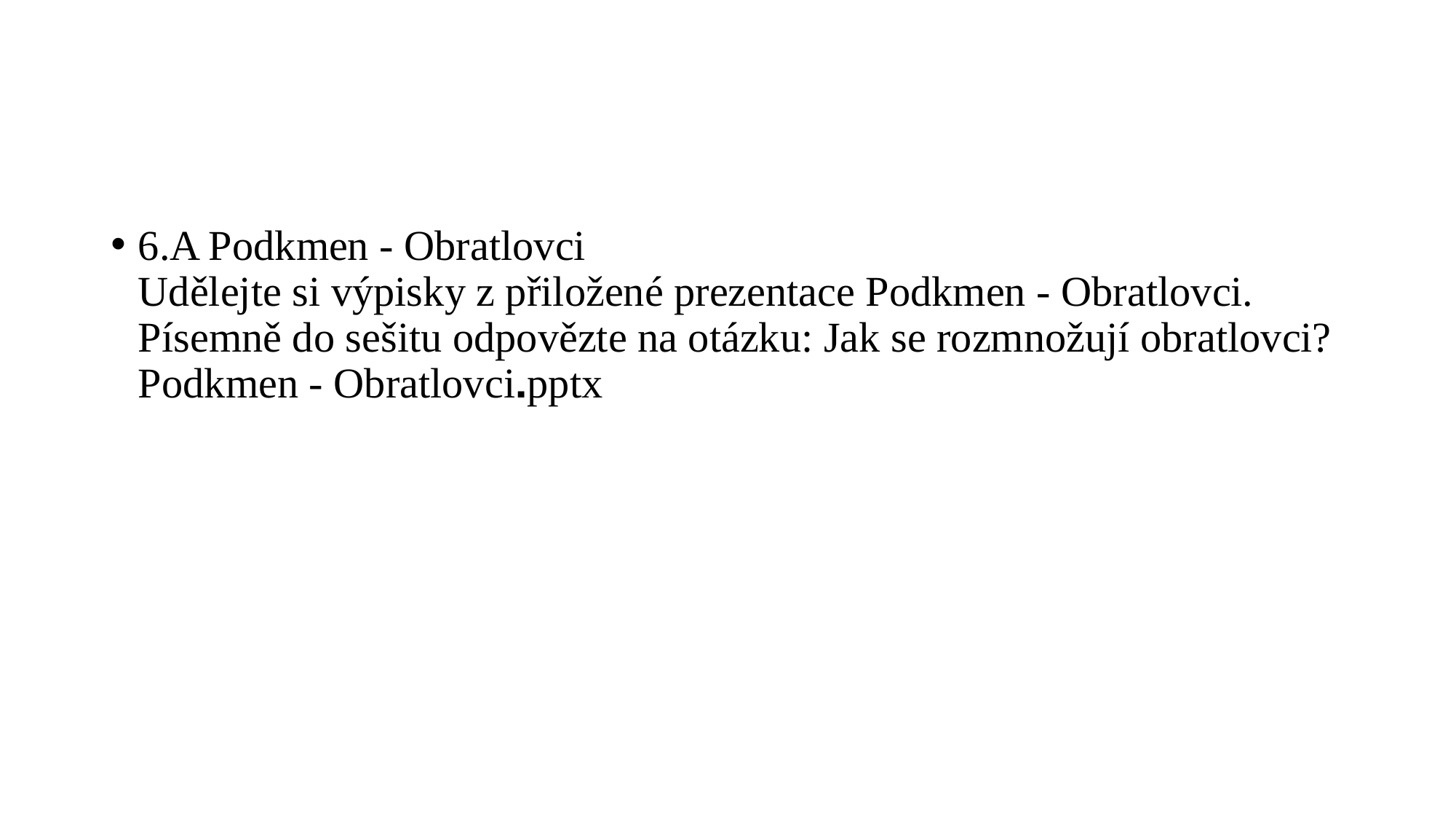

#
6.A Podkmen - Obratlovci
Udělejte si výpisky z přiložené prezentace Podkmen - Obratlovci.
Písemně do sešitu odpovězte na otázku: Jak se rozmnožují obratlovci?
Podkmen - Obratlovci.pptx